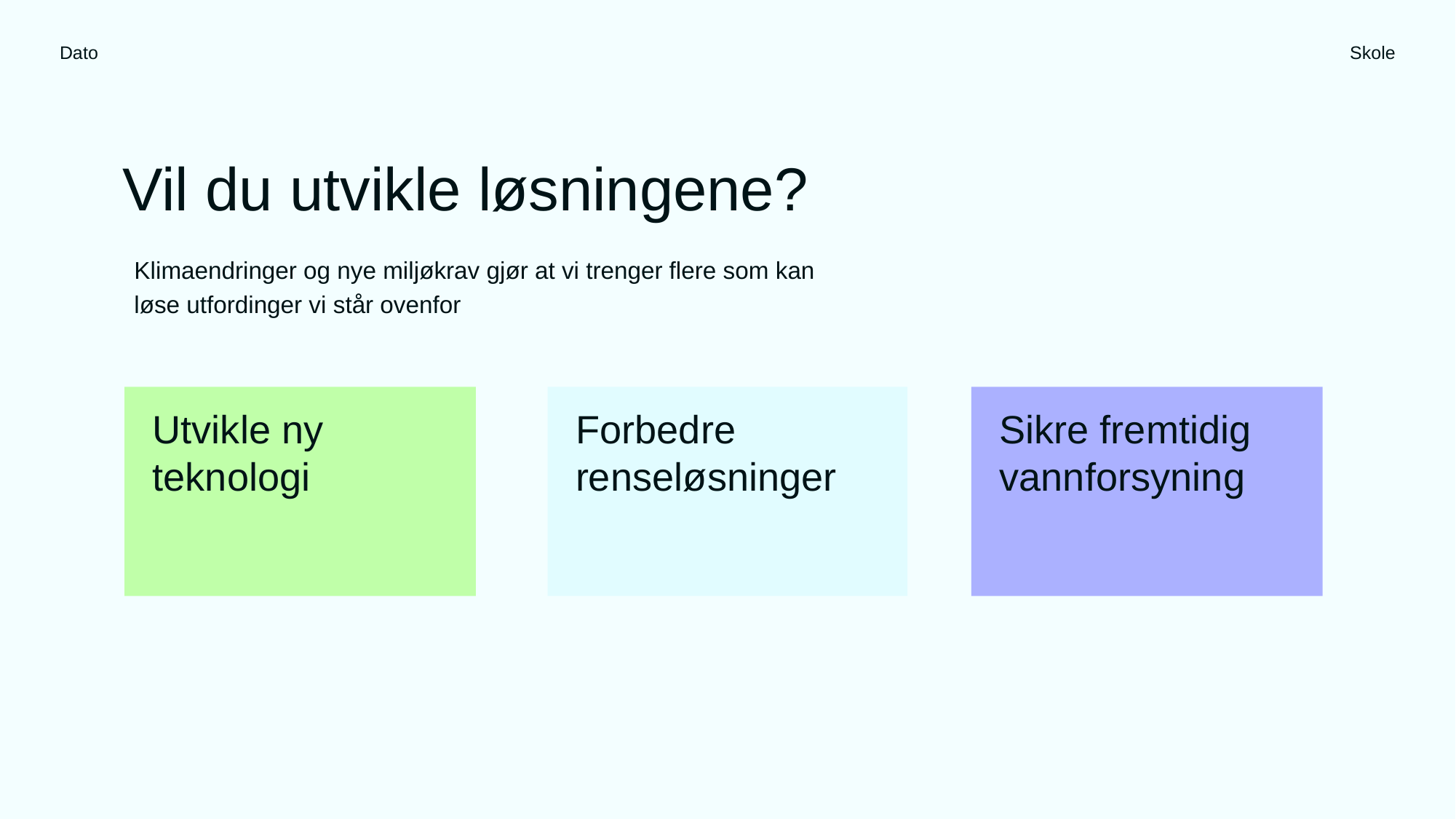

Dato
Skole
# Vil du utvikle løsningene?
Klimaendringer og nye miljøkrav gjør at vi trenger flere som kan løse utfordinger vi står ovenfor
Utvikle ny teknologi
Forbedre renseløsninger
Sikre fremtidig vannforsyning